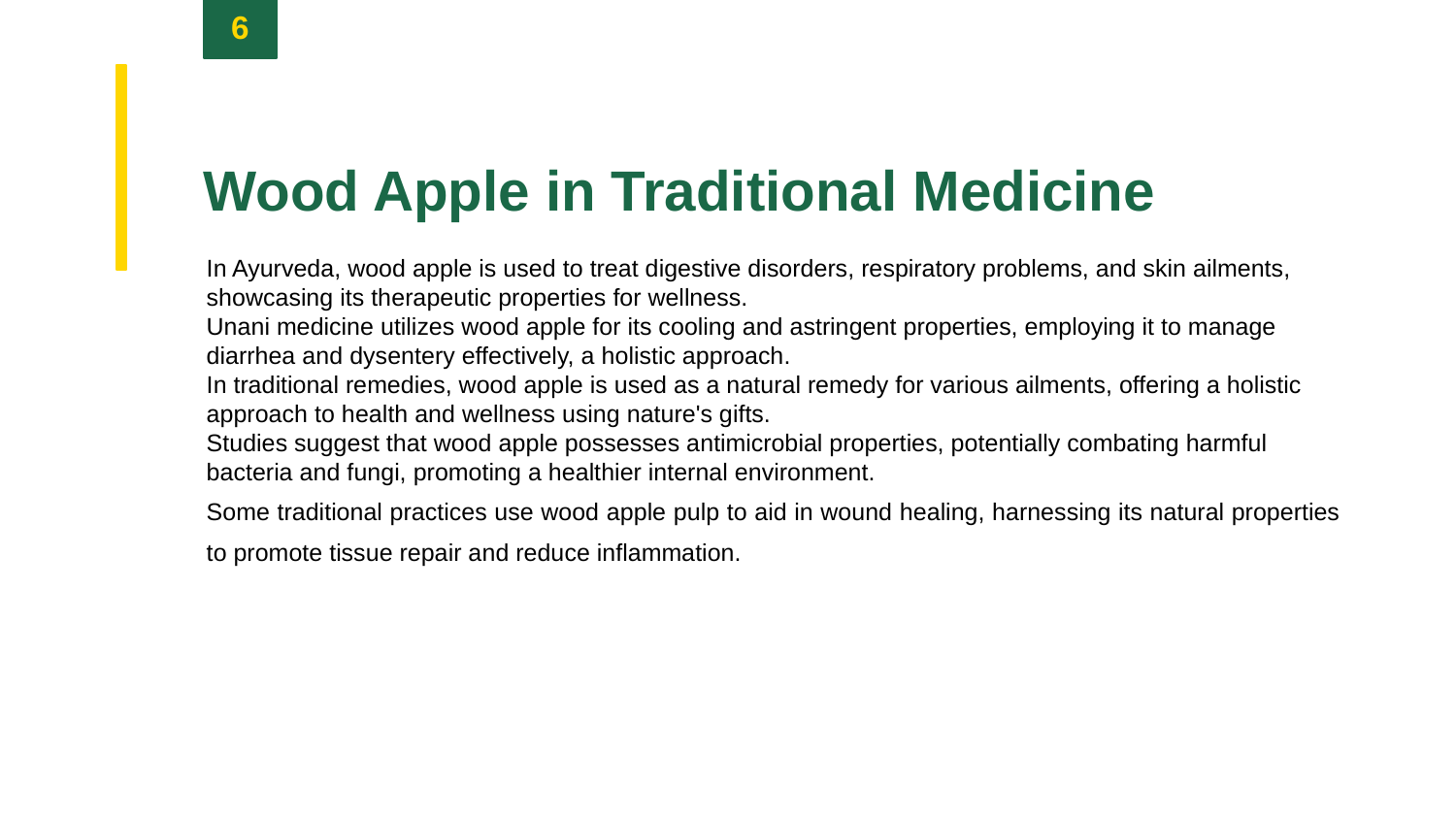

6

Wood Apple in Traditional Medicine
In Ayurveda, wood apple is used to treat digestive disorders, respiratory problems, and skin ailments, showcasing its therapeutic properties for wellness.
Unani medicine utilizes wood apple for its cooling and astringent properties, employing it to manage diarrhea and dysentery effectively, a holistic approach.
In traditional remedies, wood apple is used as a natural remedy for various ailments, offering a holistic approach to health and wellness using nature's gifts.
Studies suggest that wood apple possesses antimicrobial properties, potentially combating harmful bacteria and fungi, promoting a healthier internal environment.
Some traditional practices use wood apple pulp to aid in wound healing, harnessing its natural properties to promote tissue repair and reduce inflammation.